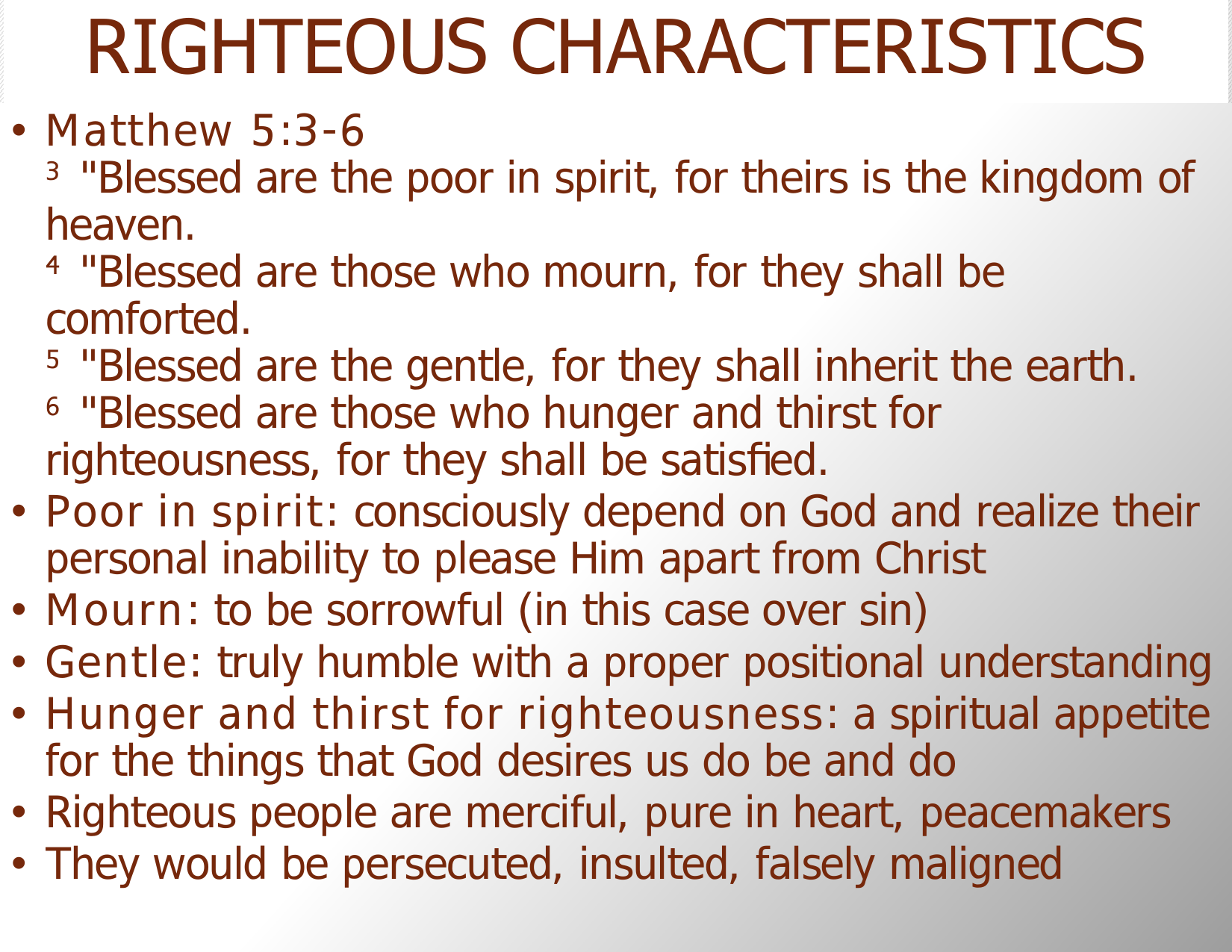

# RIGHTEOUS CHARACTERISTICS
Matthew 5:3-6
3  "Blessed are the poor in spirit, for theirs is the kingdom of heaven.
4  "Blessed are those who mourn, for they shall be comforted.
5  "Blessed are the gentle, for they shall inherit the earth.
6  "Blessed are those who hunger and thirst for righteousness, for they shall be satisfied.
Poor in spirit: consciously depend on God and realize their personal inability to please Him apart from Christ
Mourn: to be sorrowful (in this case over sin)
Gentle: truly humble with a proper positional understanding
Hunger and thirst for righteousness: a spiritual appetite for the things that God desires us do be and do
Righteous people are merciful, pure in heart, peacemakers
They would be persecuted, insulted, falsely maligned